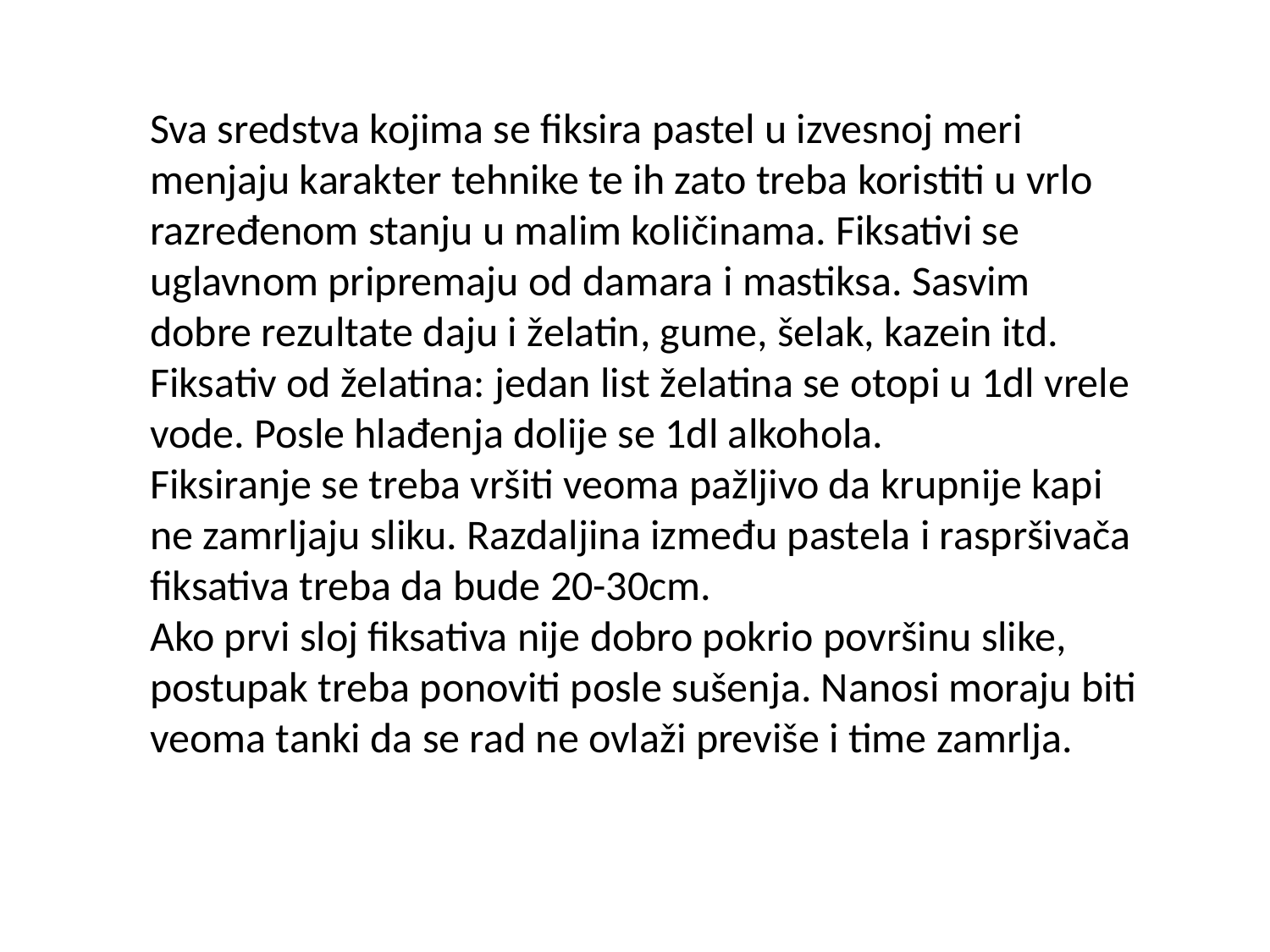

Sva sredstva kojima se fiksira pastel u izvesnoj meri menjaju karakter tehnike te ih zato treba koristiti u vrlo razređenom stanju u malim količinama. Fiksativi se uglavnom pripremaju od damara i mastiksa. Sasvim dobre rezultate daju i želatin, gume, šelak, kazein itd.
Fiksativ od želatina: jedan list želatina se otopi u 1dl vrele vode. Posle hlađenja dolije se 1dl alkohola.
Fiksiranje se treba vršiti veoma pažljivo da krupnije kapi ne zamrljaju sliku. Razdaljina između pastela i raspršivača fiksativa treba da bude 20-30cm.
Ako prvi sloj fiksativa nije dobro pokrio površinu slike, postupak treba ponoviti posle sušenja. Nanosi moraju biti veoma tanki da se rad ne ovlaži previše i time zamrlja.